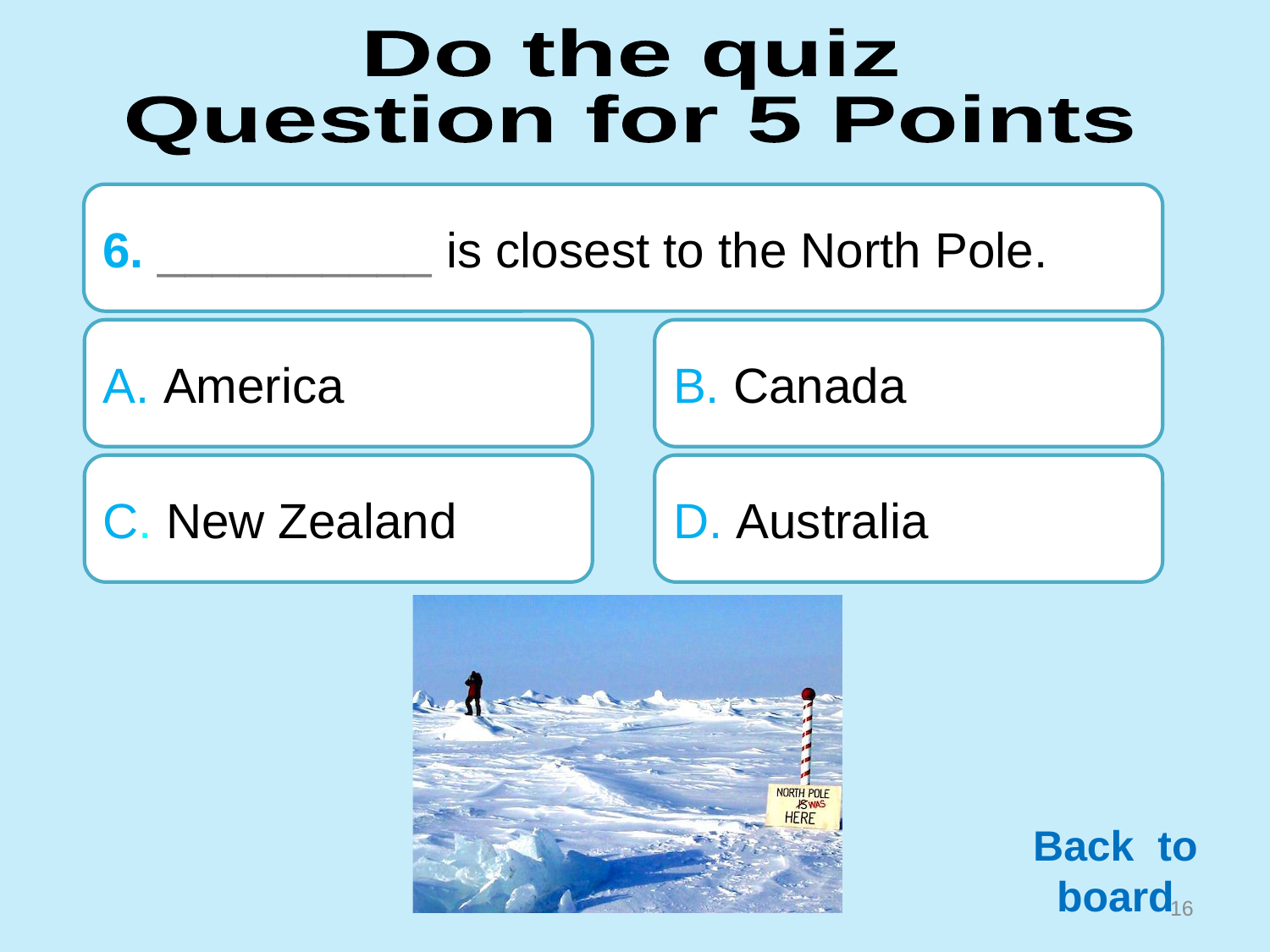

Do the quiz
Question for 5 Points
6. __________ is closest to the North Pole.
A. America
B. Canada
C. New Zealand
D. Australia

Back  to board
16